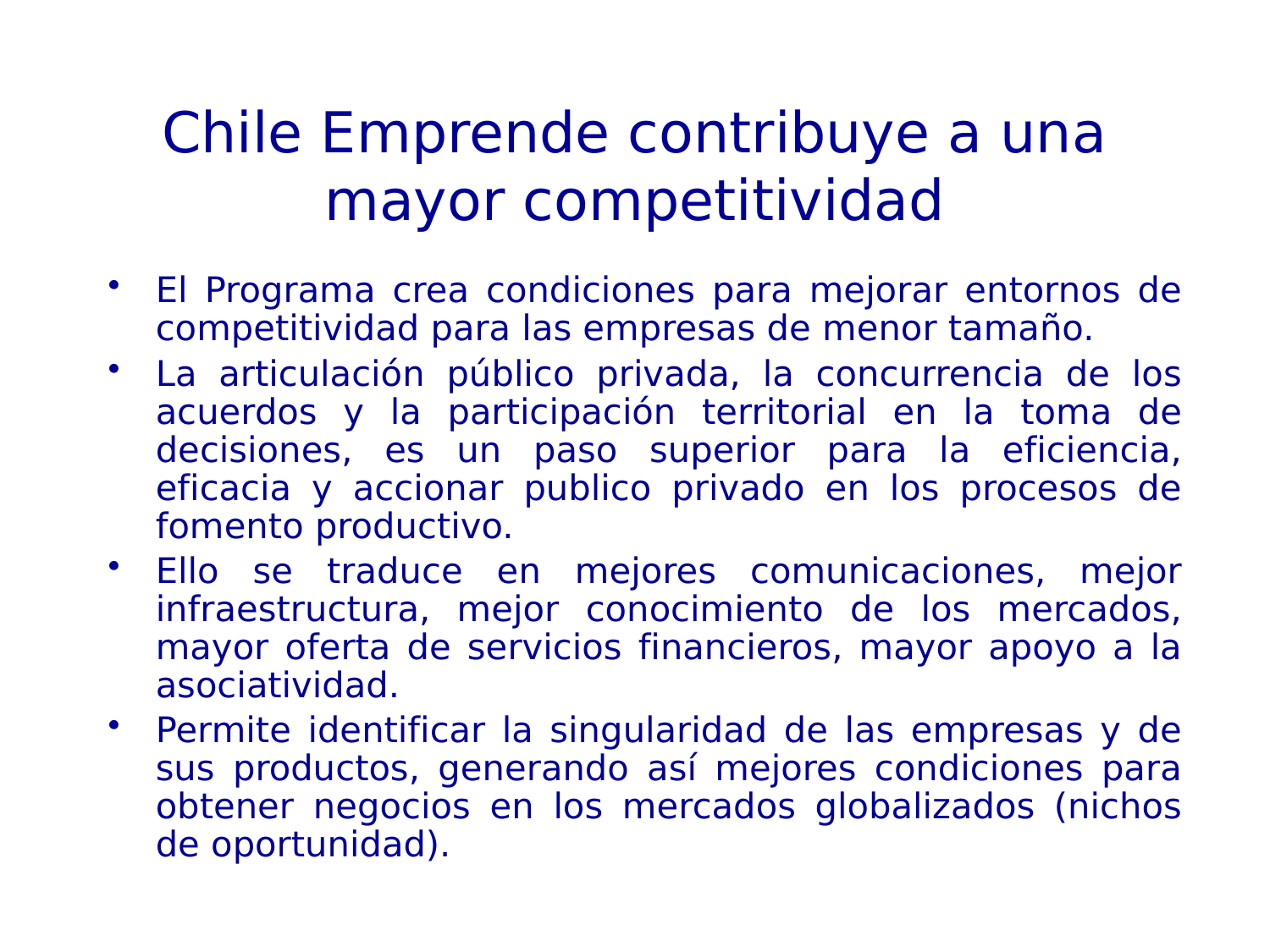

# Chile Emprende contribuye a una mayor competitividad
El Programa crea condiciones para mejorar entornos de competitividad para las empresas de menor tamaño.
La articulación público privada, la concurrencia de los acuerdos y la participación territorial en la toma de decisiones, es un paso superior para la eficiencia, eficacia y accionar publico privado en los procesos de fomento productivo.
Ello se traduce en mejores comunicaciones, mejor infraestructura, mejor conocimiento de los mercados, mayor oferta de servicios financieros, mayor apoyo a la asociatividad.
Permite identificar la singularidad de las empresas y de sus productos, generando así mejores condiciones para obtener negocios en los mercados globalizados (nichos de oportunidad).